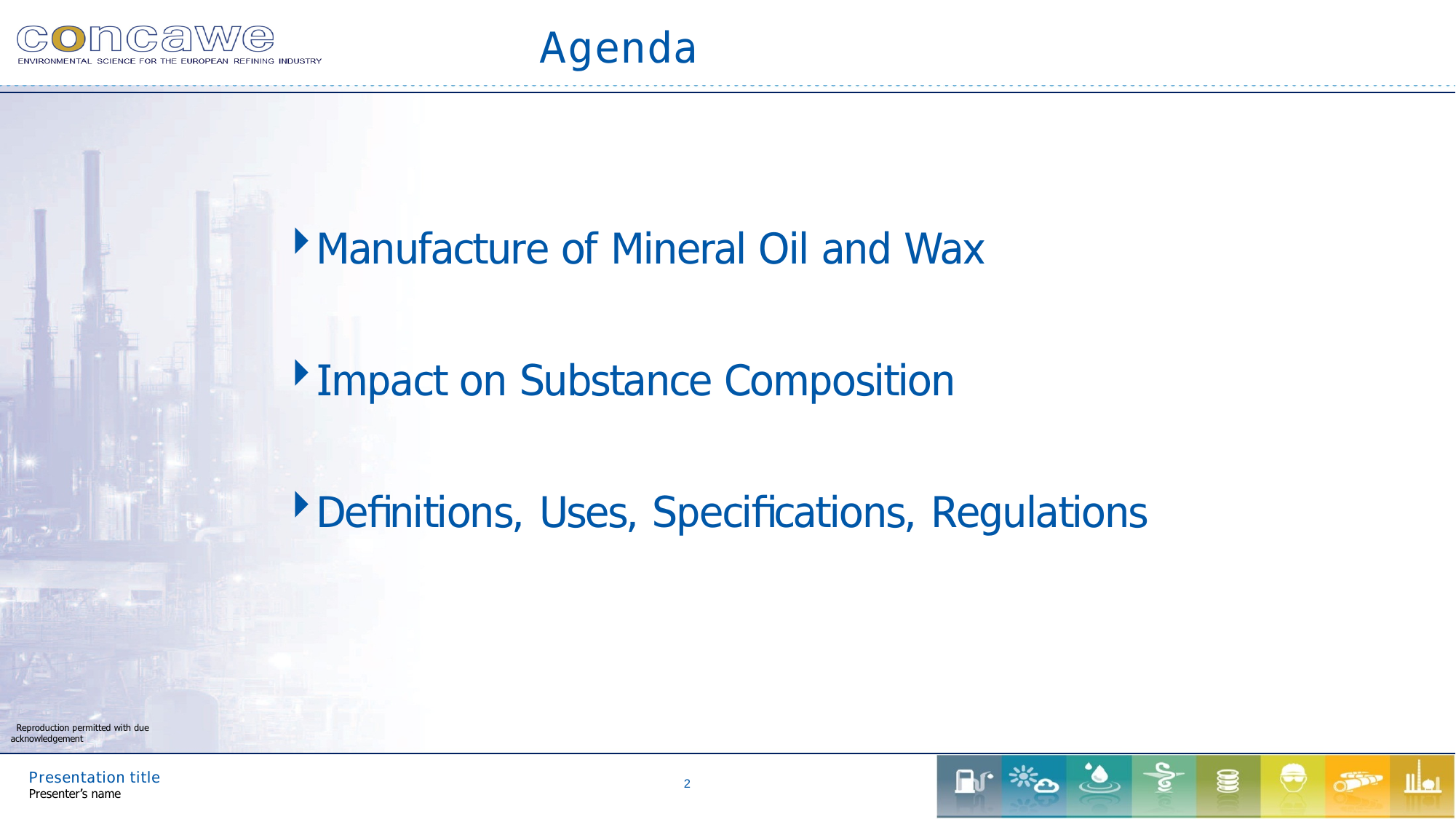

# Agenda

Manufacture of Mineral Oil and Wax

Impact on Substance Composition

Definitions, Uses, Specifications, Regulations